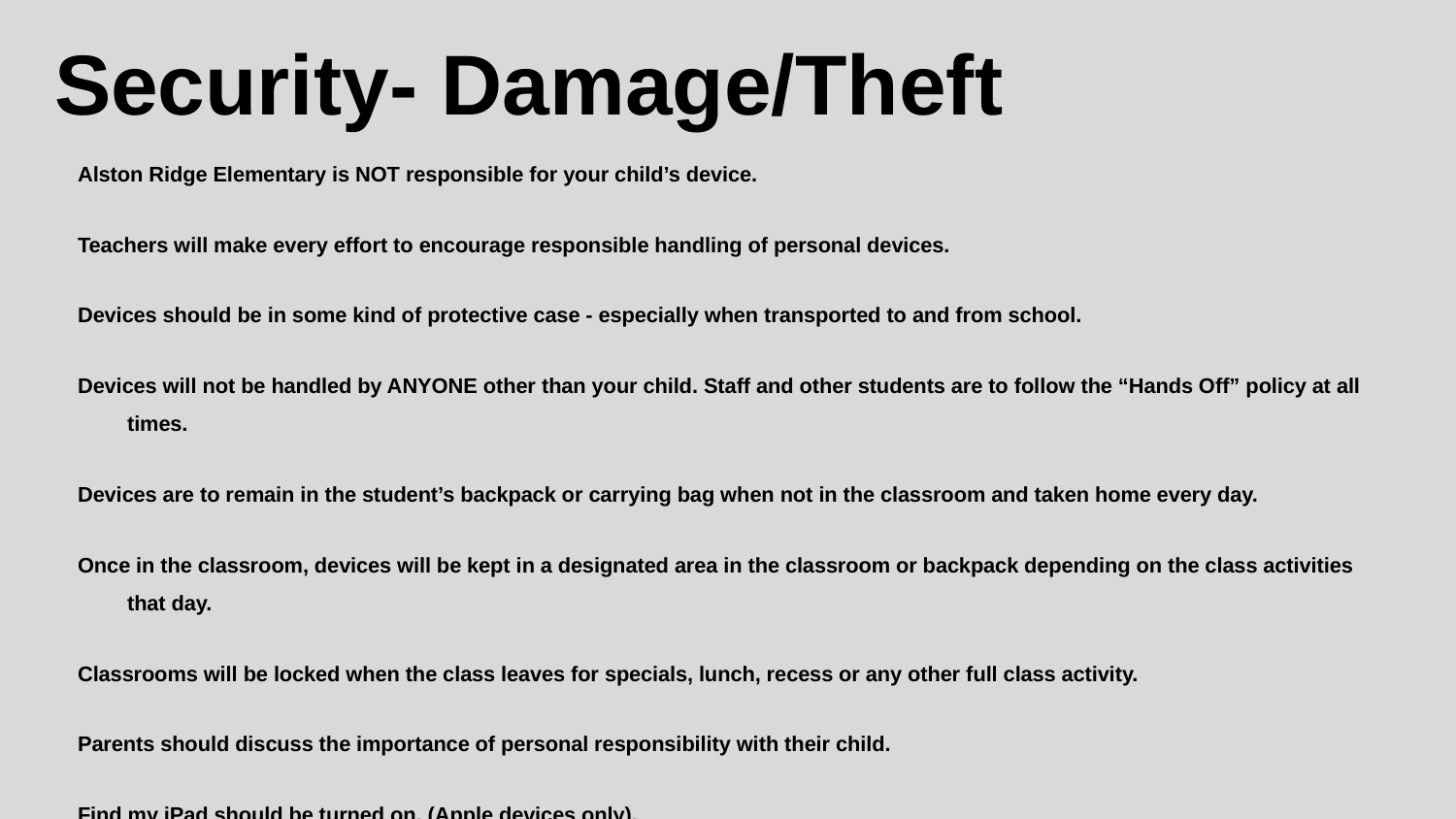

# Security- Damage/Theft
Alston Ridge Elementary is NOT responsible for your child’s device.
Teachers will make every effort to encourage responsible handling of personal devices.
Devices should be in some kind of protective case - especially when transported to and from school.
Devices will not be handled by ANYONE other than your child. Staff and other students are to follow the “Hands Off” policy at all times.
Devices are to remain in the student’s backpack or carrying bag when not in the classroom and taken home every day.
Once in the classroom, devices will be kept in a designated area in the classroom or backpack depending on the class activities that day.
Classrooms will be locked when the class leaves for specials, lunch, recess or any other full class activity.
Parents should discuss the importance of personal responsibility with their child.
Find my iPad should be turned on. (Apple devices only).